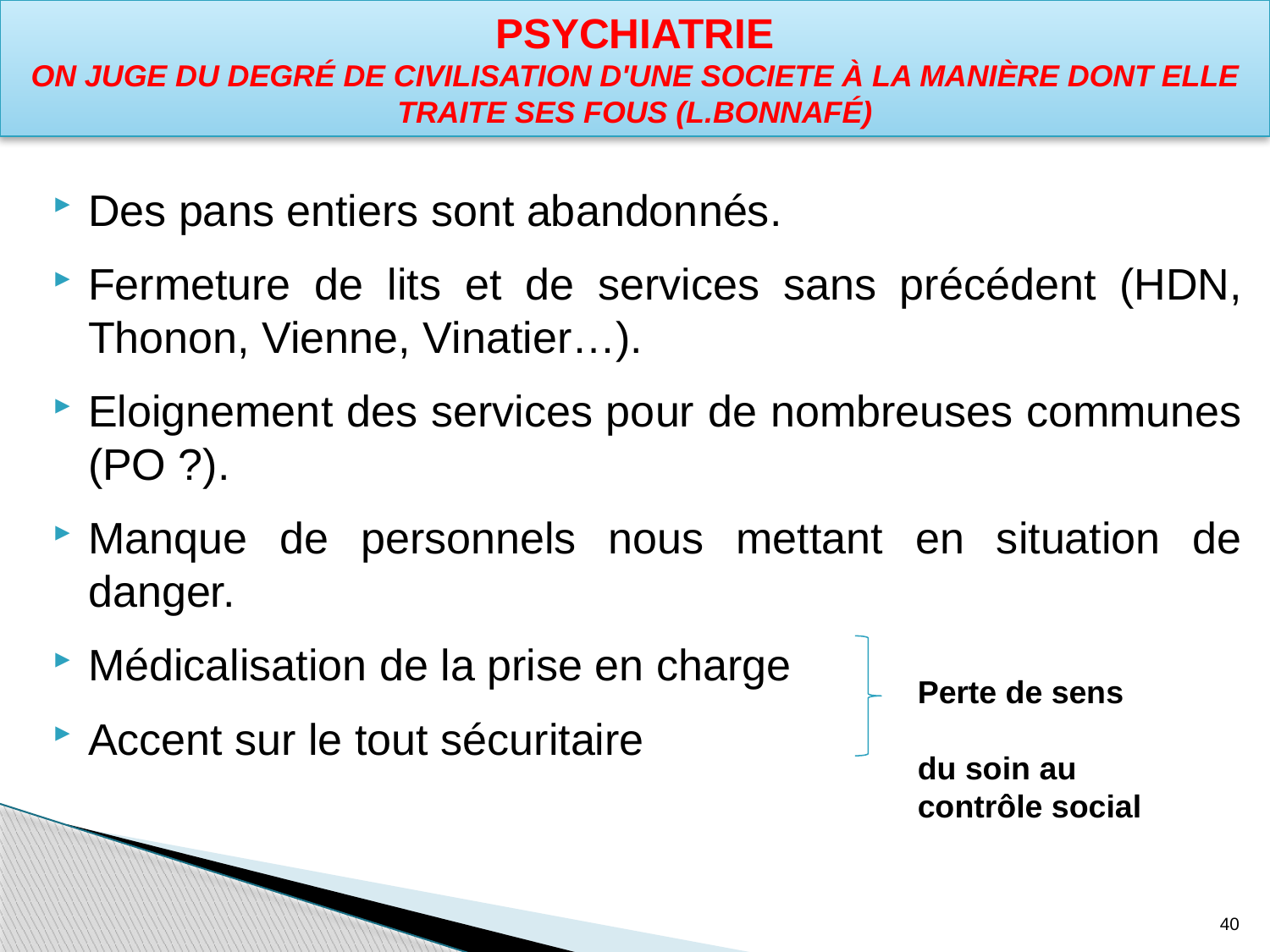

Psychiatrie
On juge du degré de civilisation d'une societe à la manière dont elle traite ses fous (l.BONNAFé)
Des pans entiers sont abandonnés.
Fermeture de lits et de services sans précédent (HDN, Thonon, Vienne, Vinatier…).
Eloignement des services pour de nombreuses communes (PO ?).
Manque de personnels nous mettant en situation de danger.
Médicalisation de la prise en charge
Accent sur le tout sécuritaire

Perte de sens

du soin au contrôle social
40